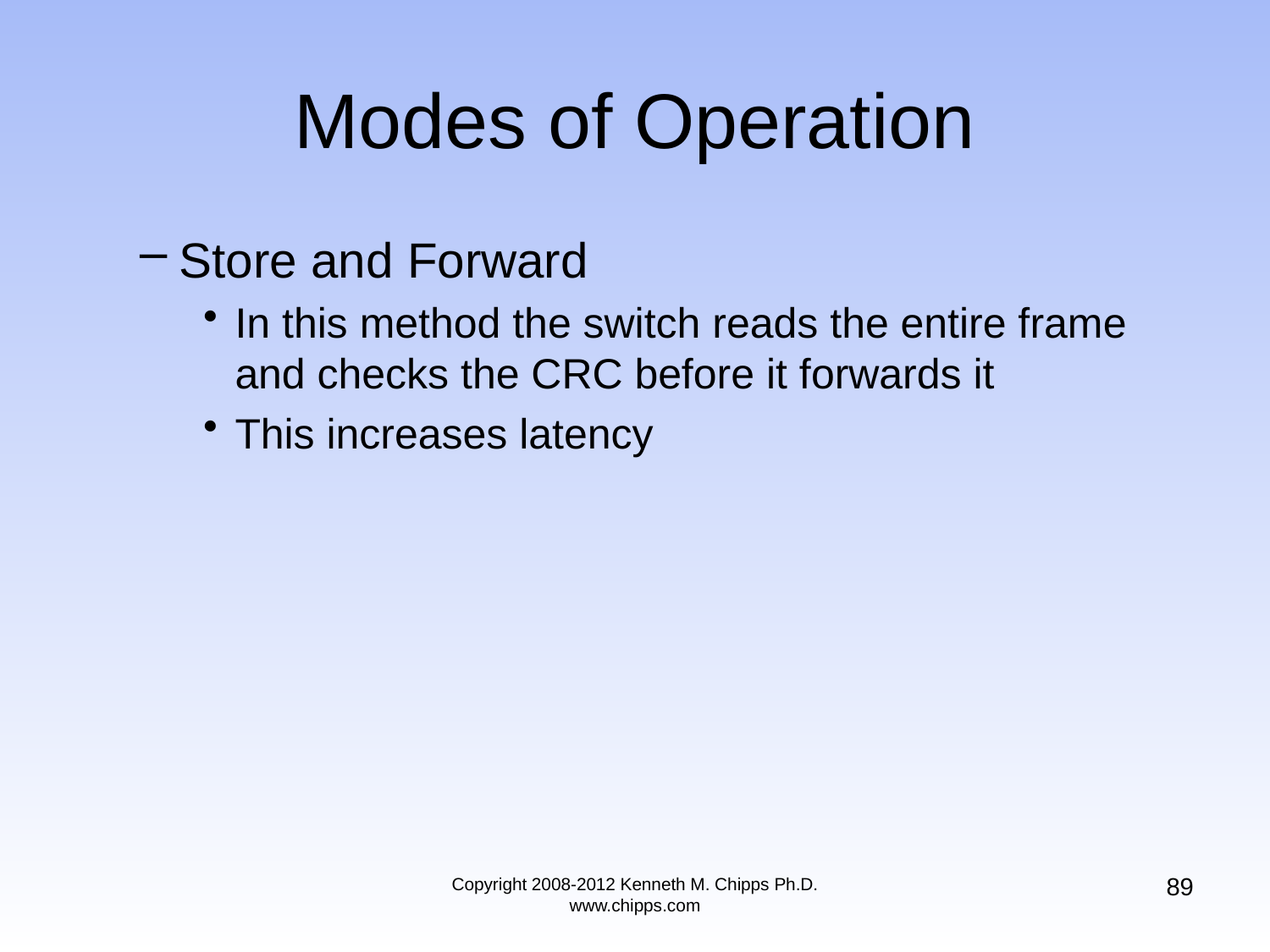

# Modes of Operation
Store and Forward
In this method the switch reads the entire frame and checks the CRC before it forwards it
This increases latency
89
Copyright 2008-2012 Kenneth M. Chipps Ph.D. www.chipps.com